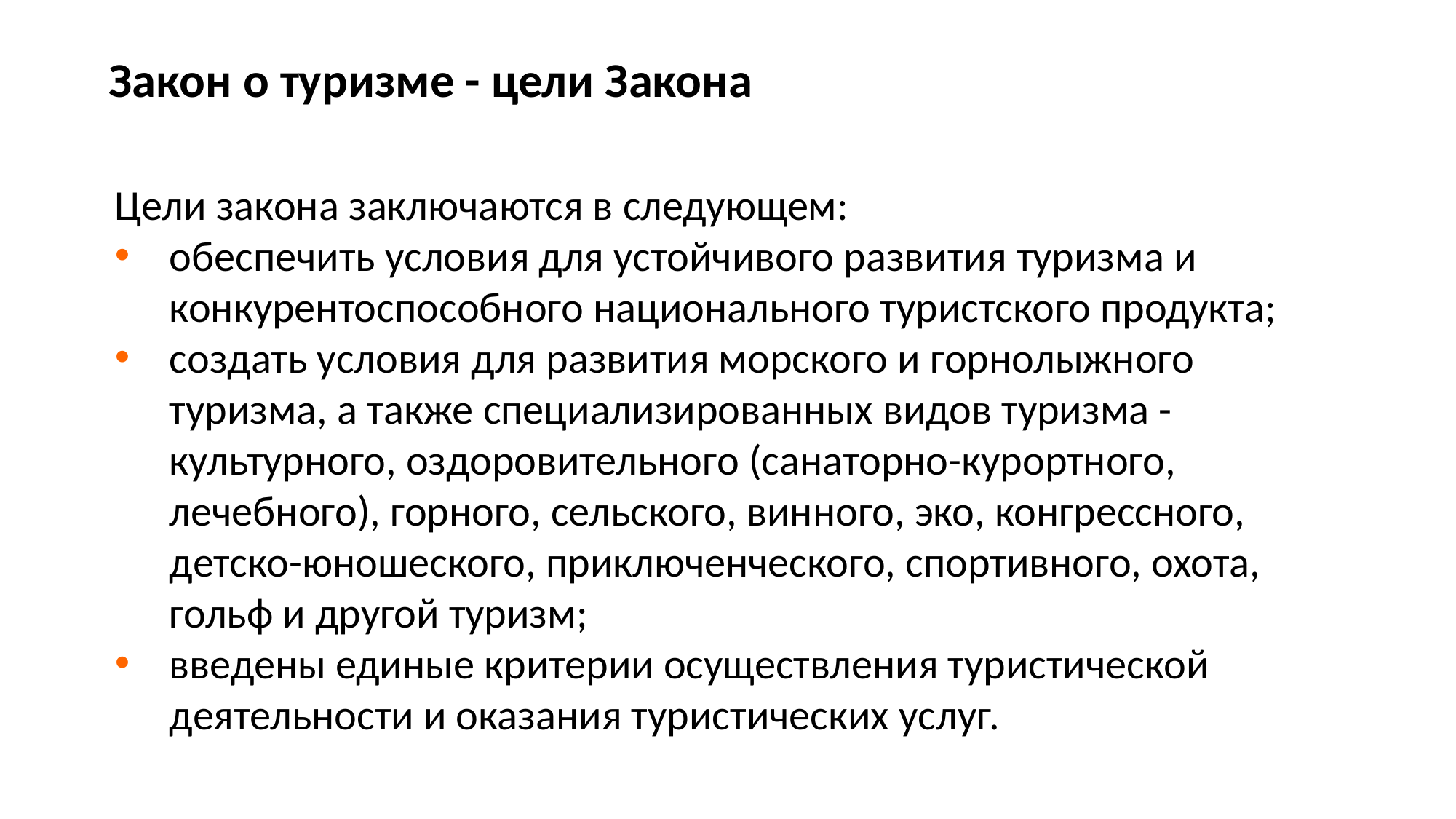

Закон о туризме - цели Закона
Цели закона заключаются в следующем:
обеспечить условия для устойчивого развития туризма и конкурентоспособного национального туристского продукта;
создать условия для развития морского и горнолыжного туризма, а также специализированных видов туризма - культурного, оздоровительного (санаторно-курортного, лечебного), горного, сельского, винного, эко, конгрессного, детско-юношеского, приключенческого, спортивного, охота, гольф и другой туризм;
введены единые критерии осуществления туристической деятельности и оказания туристических услуг.